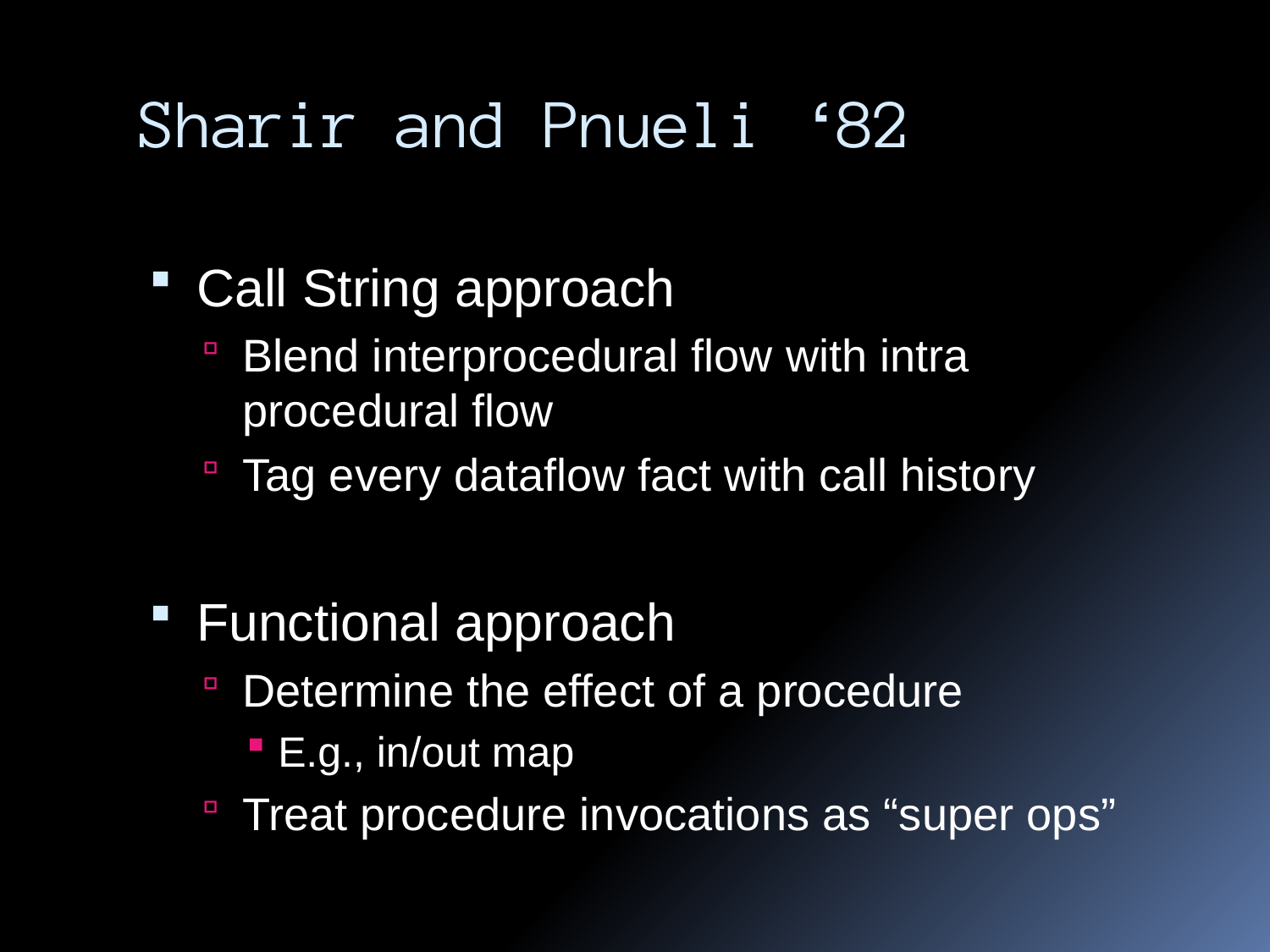

# Sharir and Pnueli ‘82
Call String approach
Blend interprocedural flow with intra procedural flow
Tag every dataflow fact with call history

Functional approach
Determine the effect of a procedure
E.g., in/out map
Treat procedure invocations as “super ops”